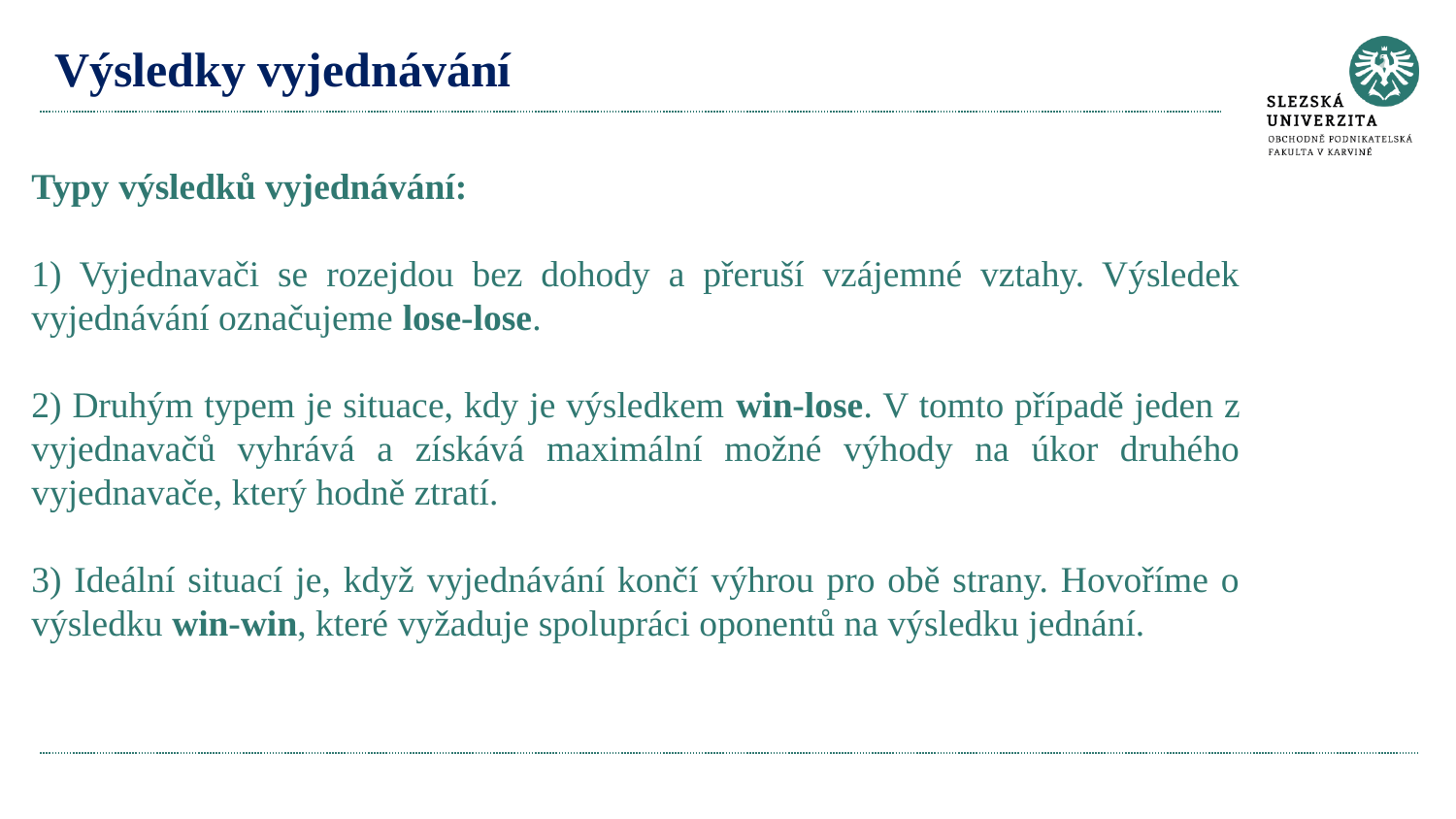

# Výsledky vyjednávání

Typy výsledků vyjednávání:

1) Vyjednavači se rozejdou bez dohody a přeruší vzájemné vztahy. Výsledek vyjednávání označujeme lose-lose.

2) Druhým typem je situace, kdy je výsledkem win-lose. V tomto případě jeden z vyjednavačů vyhrává a získává maximální možné výhody na úkor druhého vyjednavače, který hodně ztratí.

3) Ideální situací je, když vyjednávání končí výhrou pro obě strany. Hovoříme o výsledku win-win, které vyžaduje spolupráci oponentů na výsledku jednání.